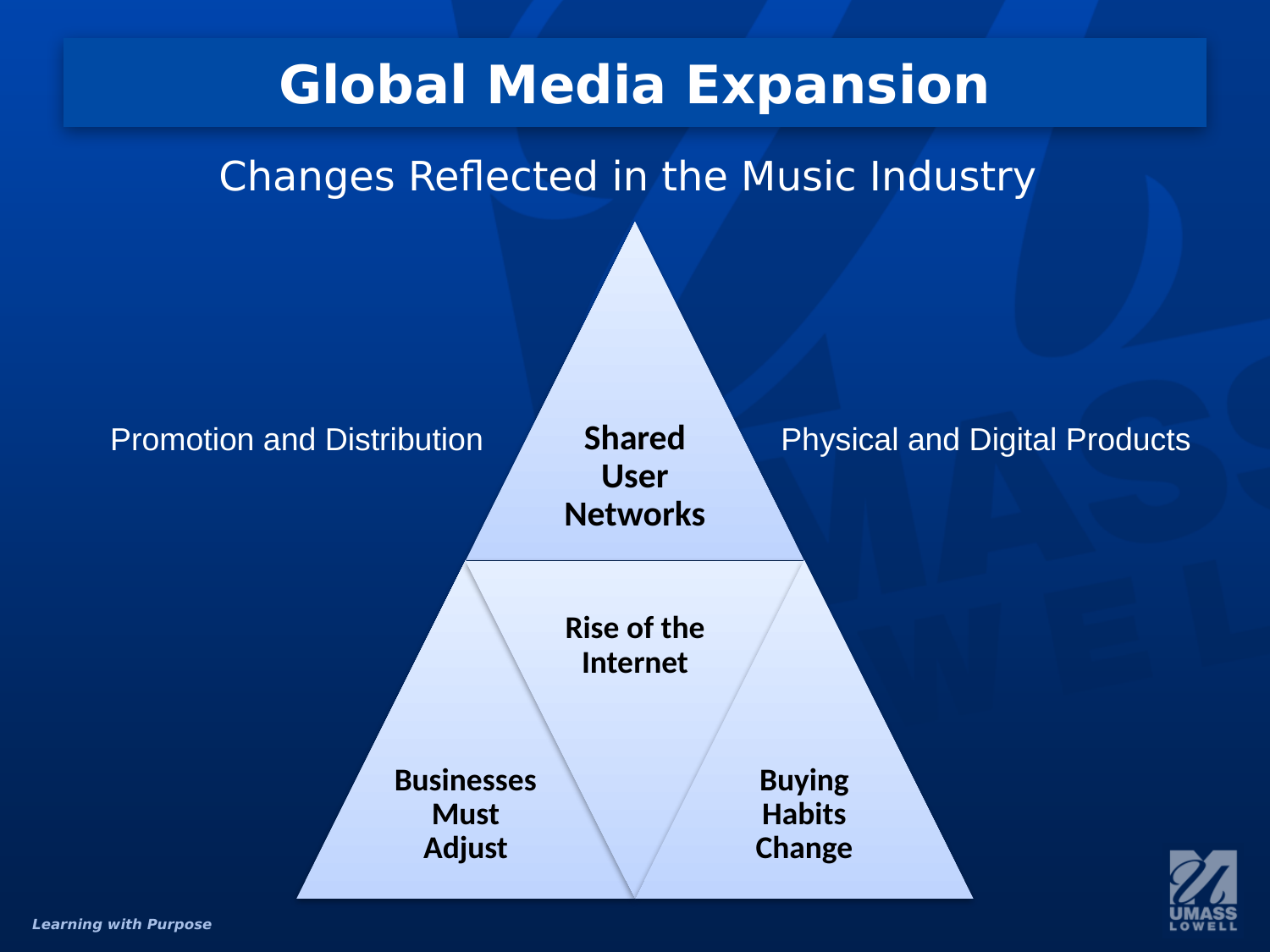

# Global Media Expansion
Changes Reflected in the Music Industry
Shared User Networks
Businesses Must Adjust
Rise of the Internet
Buying Habits Change
Promotion and Distribution
Physical and Digital Products